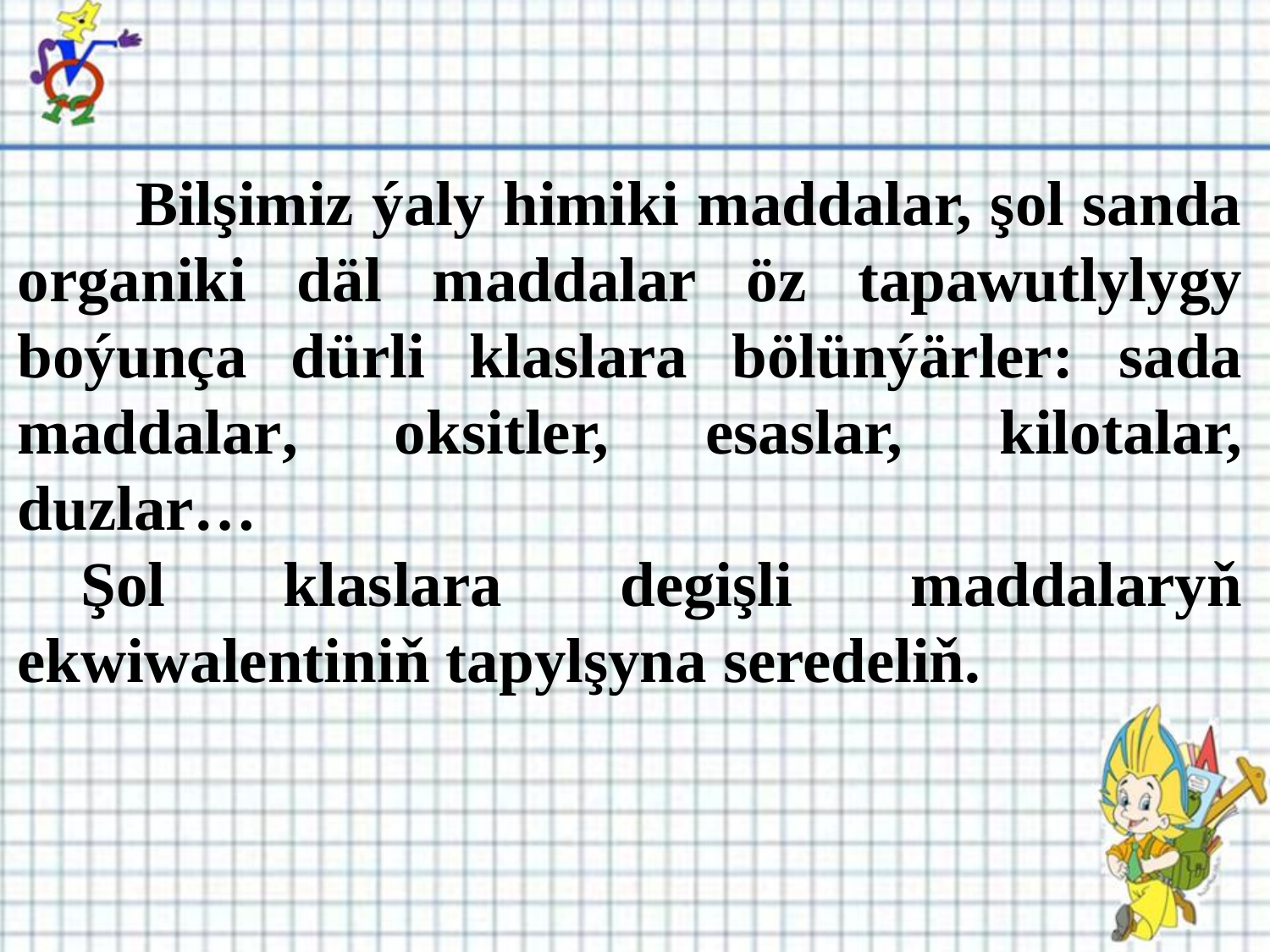

Bilşimiz ýaly himiki maddalar, şol sanda organiki däl maddalar öz tapawutlylygy boýunça dürli klaslara bölünýärler: sada maddalar, oksitler, esaslar, kilotalar, duzlar…
Şol klaslara degişli maddalaryň ekwiwalentiniň tapylşyna seredeliň.